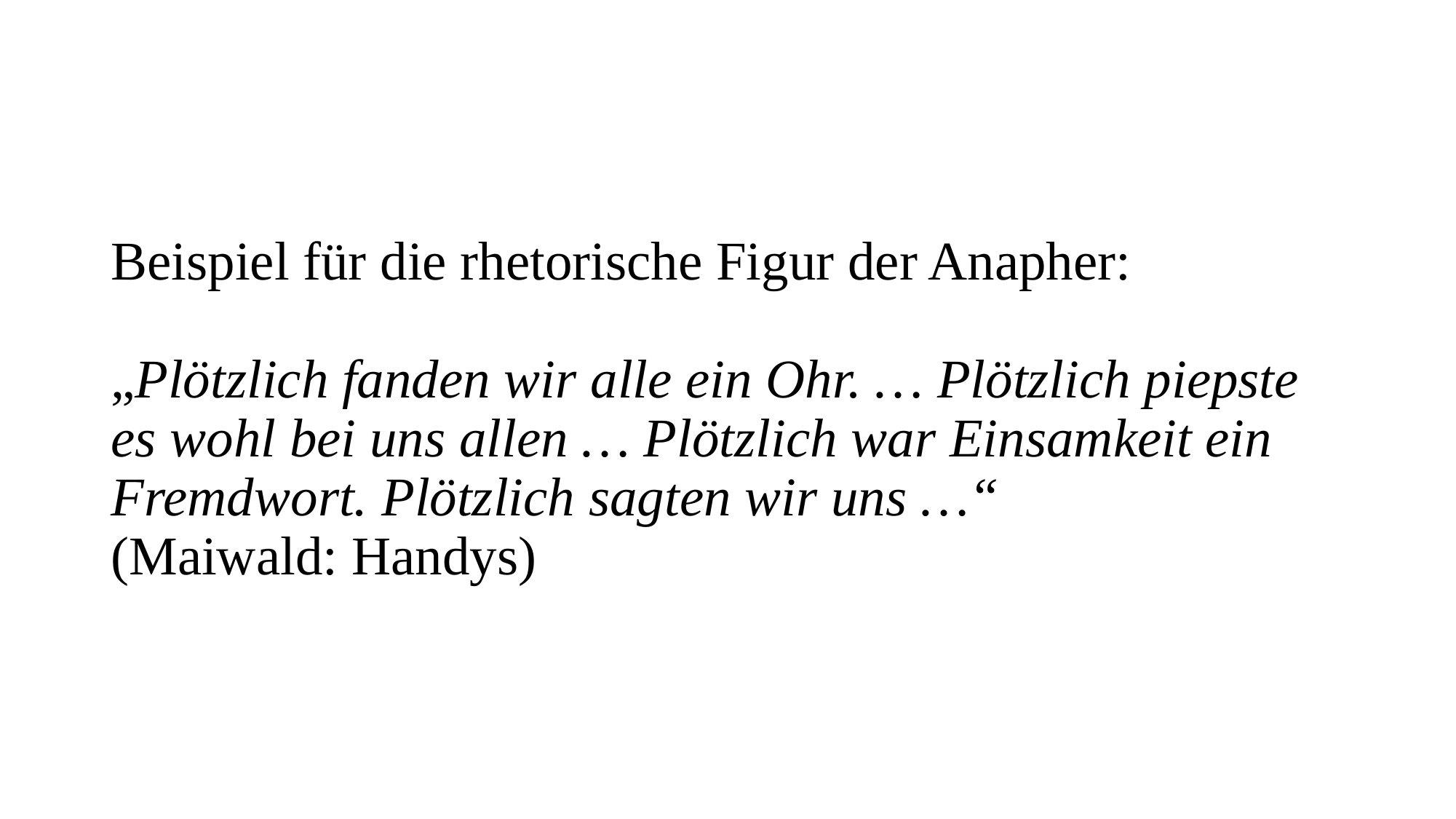

# Beispiel für die rhetorische Figur der Anapher: „Plötzlich fanden wir alle ein Ohr. … Plötzlich piepste es wohl bei uns allen … Plötzlich war Einsamkeit ein Fremdwort. Plötzlich sagten wir uns …“ (Maiwald: Handys)